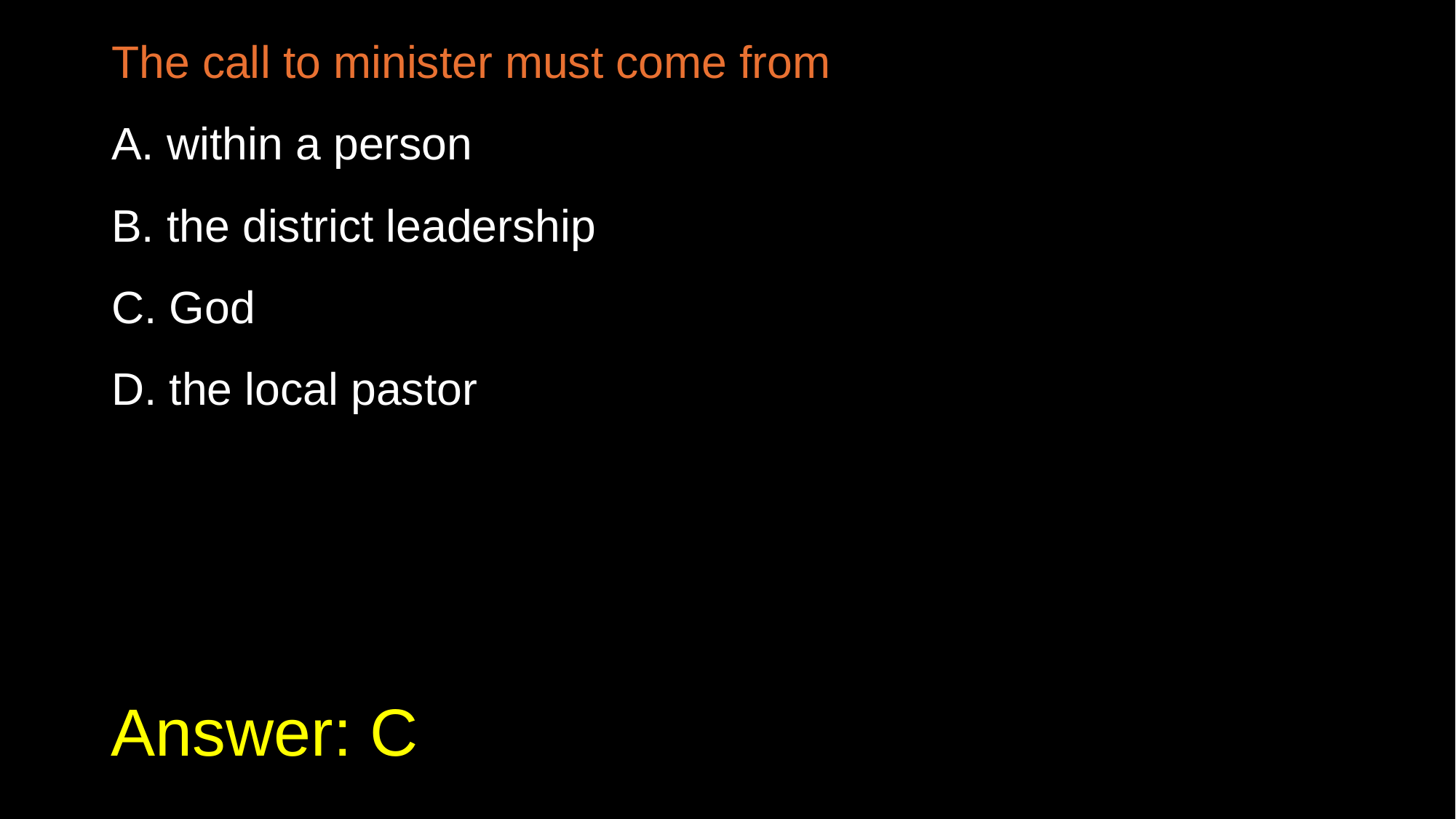

The call to minister must come from
A. within a person
B. the district leadership
C. God
D. the local pastor
# Answer: C